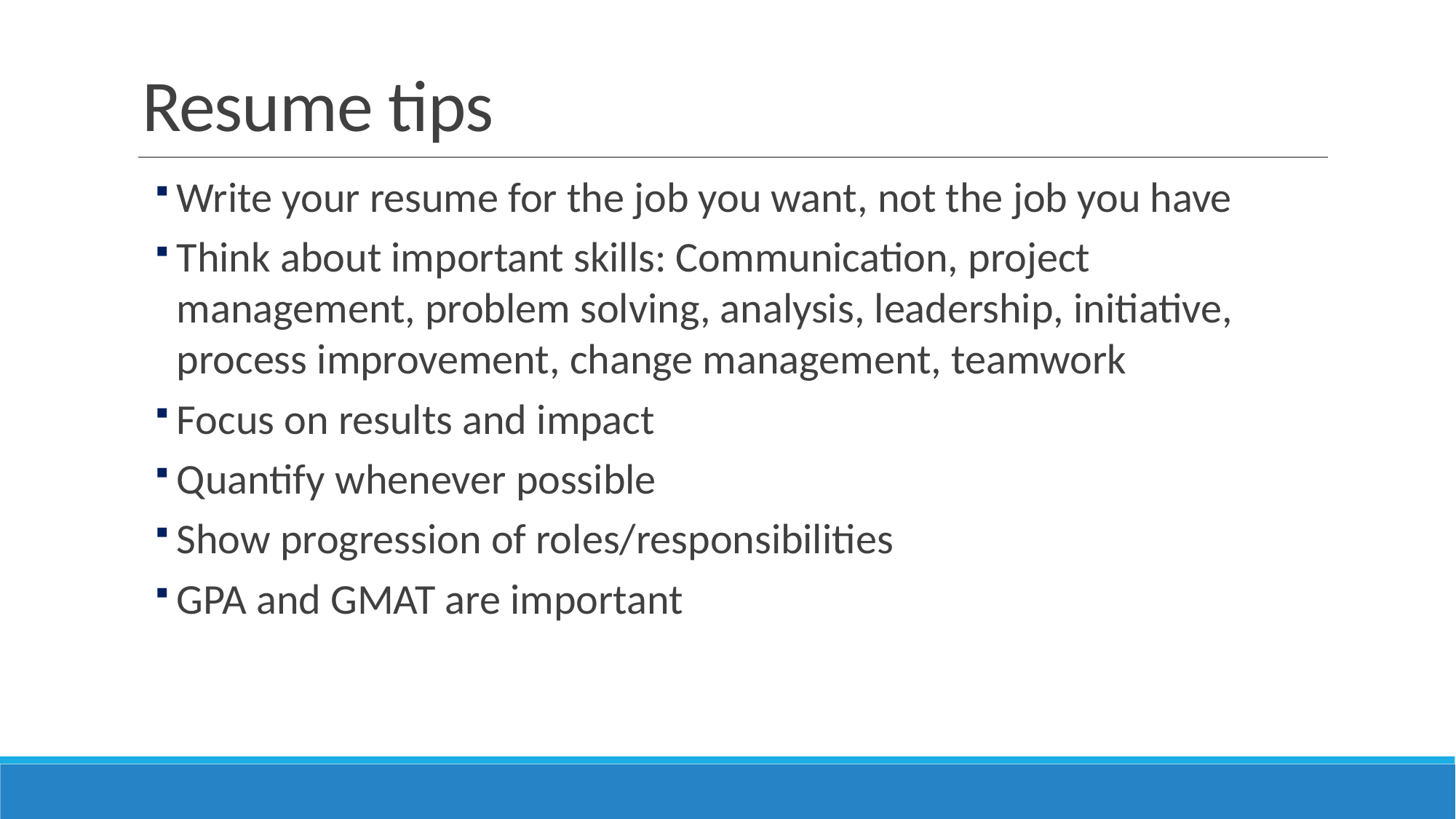

# Resume tips
Write your resume for the job you want, not the job you have
Think about important skills: Communication, project management, problem solving, analysis, leadership, initiative, process improvement, change management, teamwork
Focus on results and impact
Quantify whenever possible
Show progression of roles/responsibilities
GPA and GMAT are important